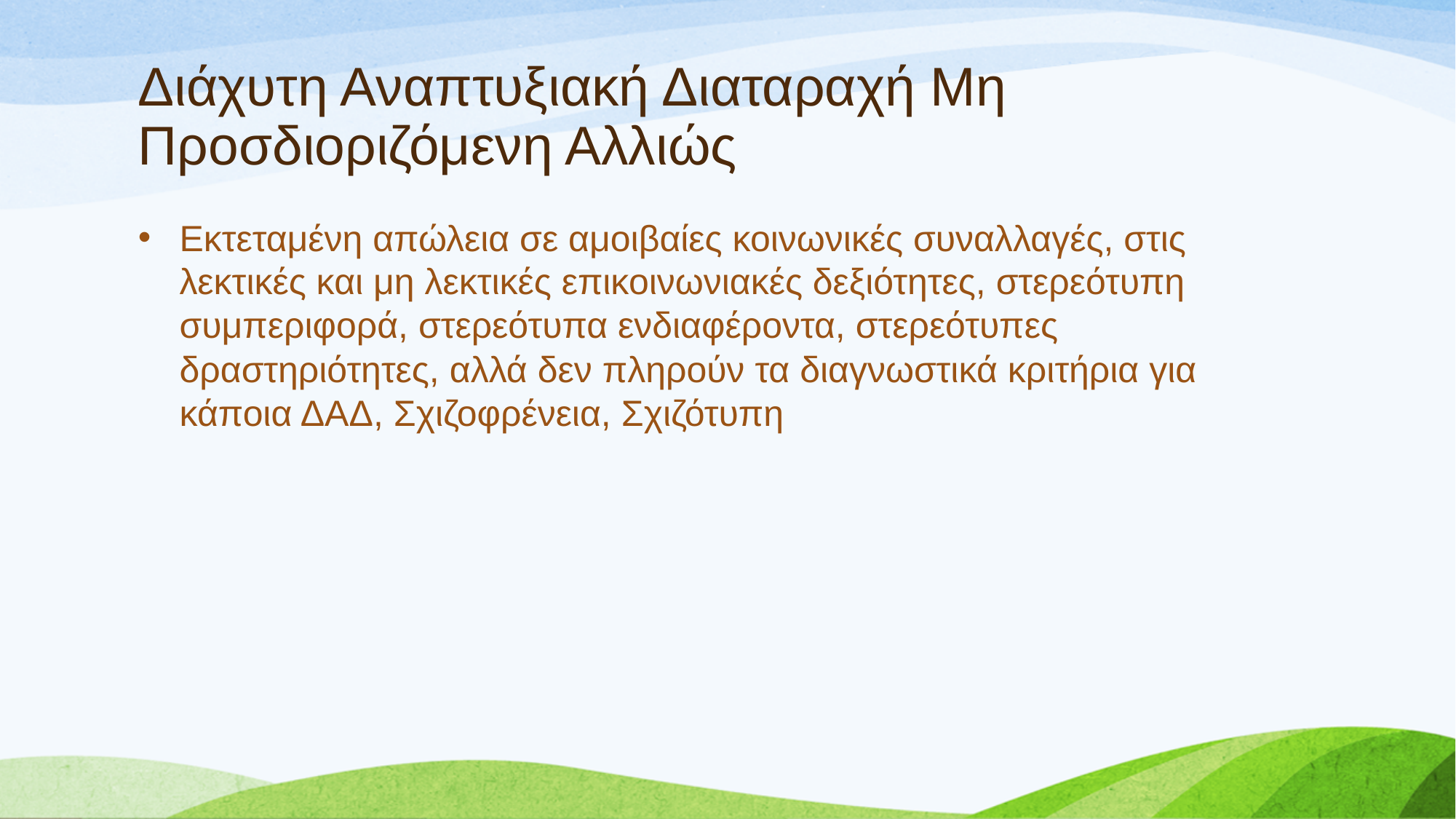

# Διάχυτη Αναπτυξιακή Διαταραχή Μη Προσδιοριζόμενη Αλλιώς
Εκτεταμένη απώλεια σε αμοιβαίες κοινωνικές συναλλαγές, στις λεκτικές και μη λεκτικές επικοινωνιακές δεξιότητες, στερεότυπη συμπεριφορά, στερεότυπα ενδιαφέροντα, στερεότυπες δραστηριότητες, αλλά δεν πληρούν τα διαγνωστικά κριτήρια για κάποια ΔΑΔ, Σχιζοφρένεια, Σχιζότυπη